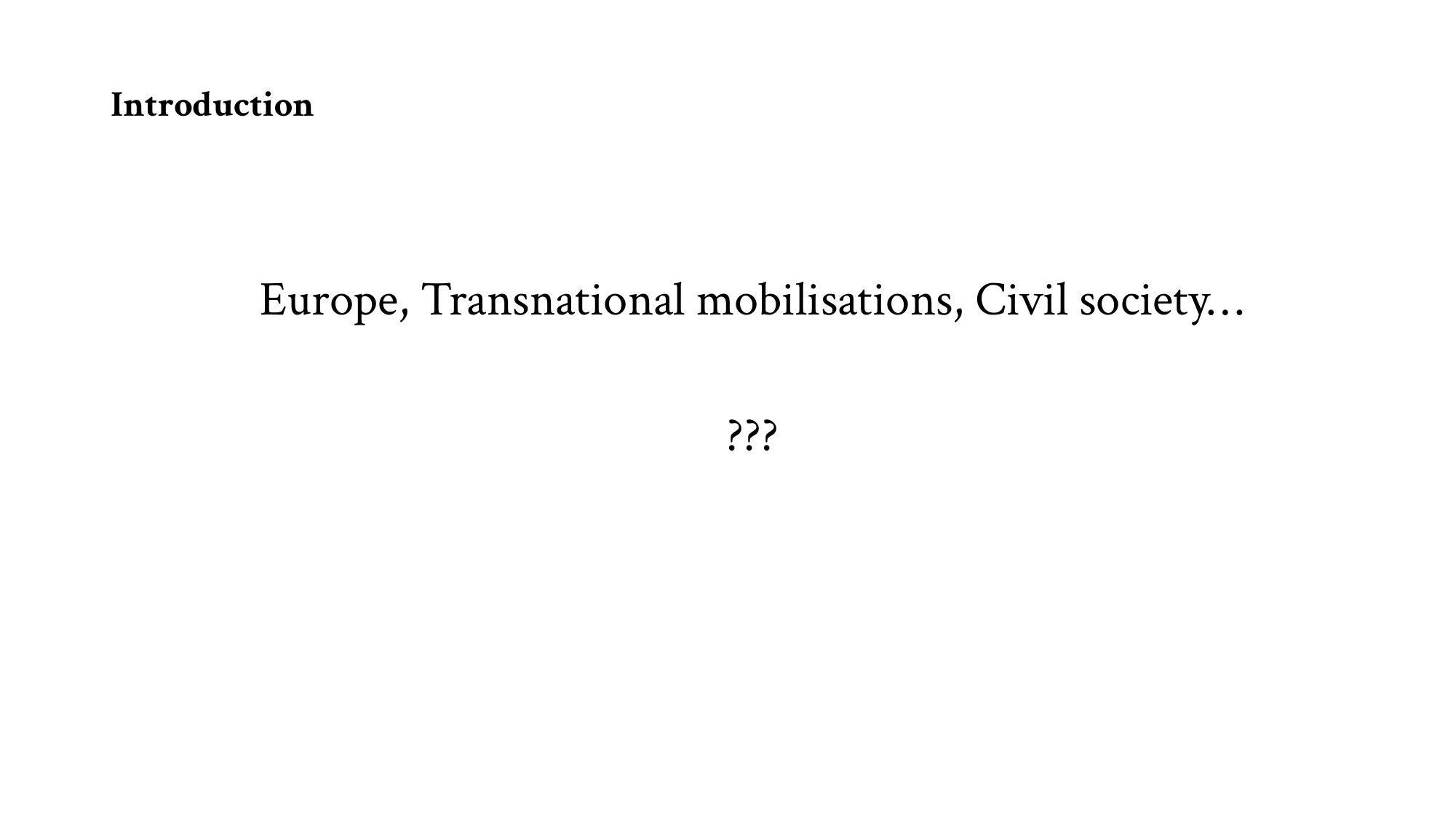

Introduction

Europe, Transnational mobilisations, Civil society…

???